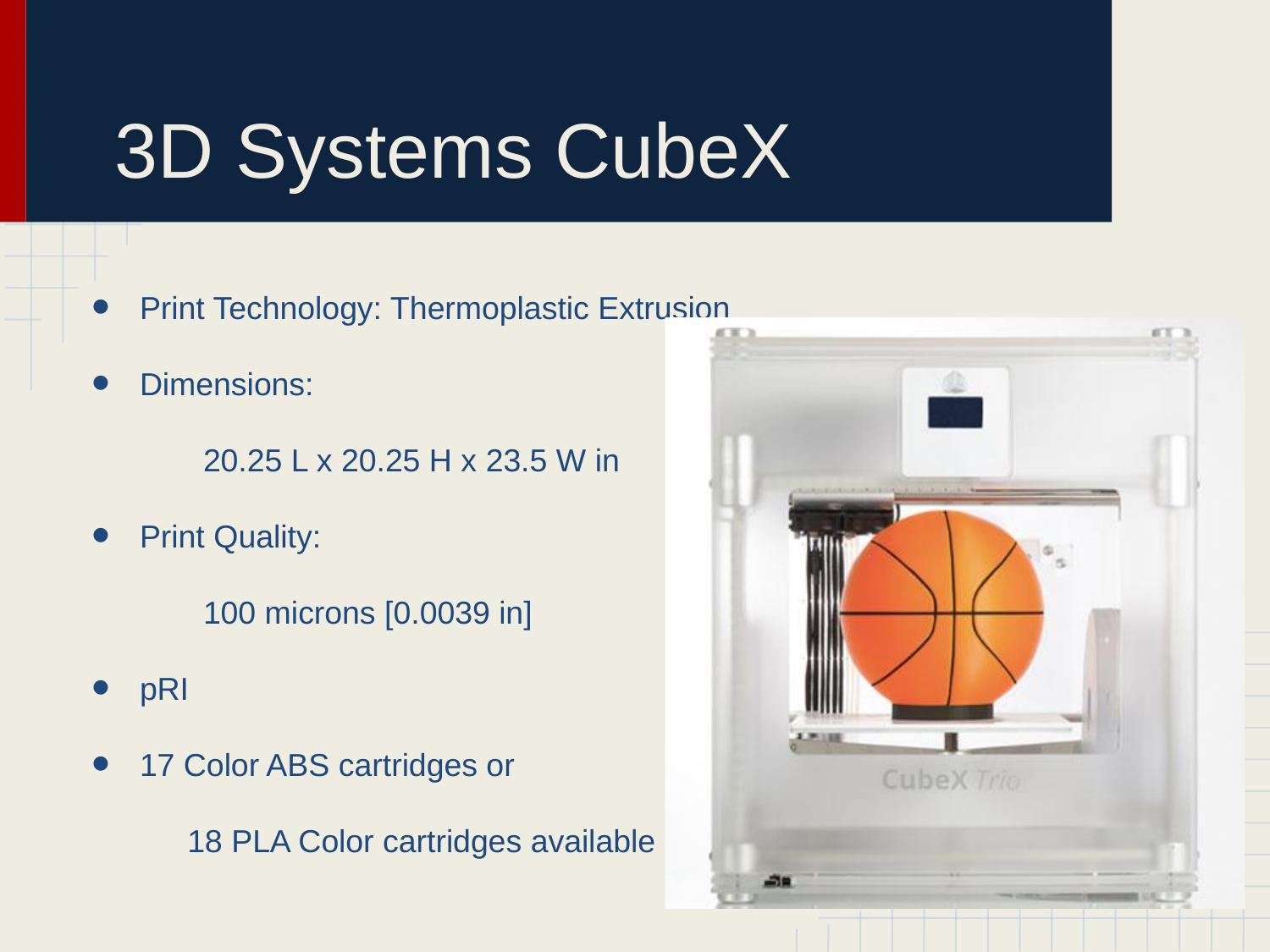

# 3D Systems CubeX
Print Technology: Thermoplastic Extrusion
Dimensions:
20.25 L x 20.25 H x 23.5 W in
Print Quality:
100 microns [0.0039 in]
pRI
17 Color ABS cartridges or
18 PLA Color cartridges available